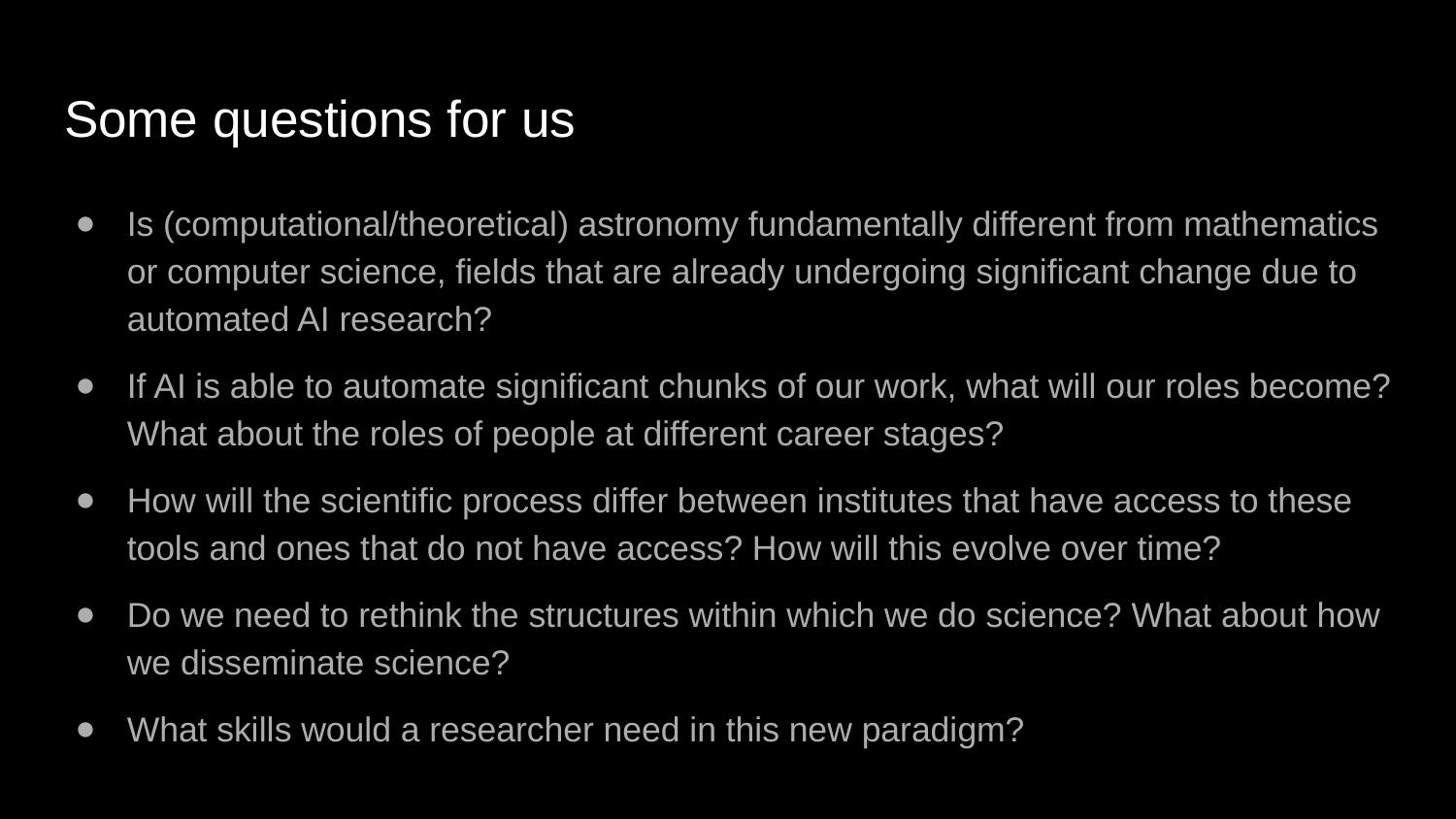

# Some questions for us
Is (computational/theoretical) astronomy fundamentally different from mathematics or computer science, fields that are already undergoing significant change due to automated AI research?
If AI is able to automate significant chunks of our work, what will our roles become? What about the roles of people at different career stages?
How will the scientific process differ between institutes that have access to these tools and ones that do not have access? How will this evolve over time?
Do we need to rethink the structures within which we do science? What about how we disseminate science?
What skills would a researcher need in this new paradigm?